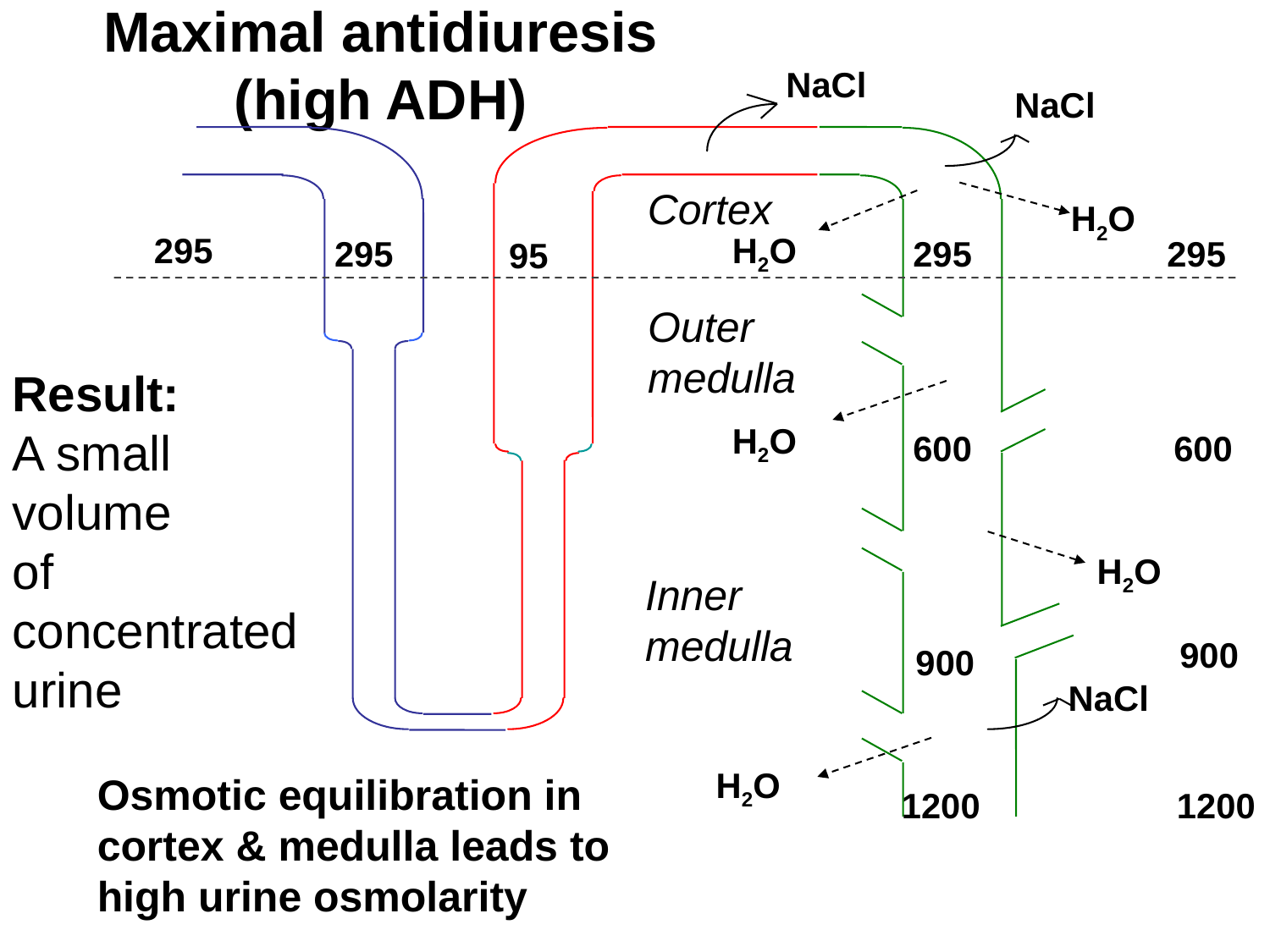

# Maximal antidiuresis (high ADH)
NaCl
NaCl

Cortex

H2O

H2O
295
295
295
295
 95

Outer
medulla

H2O
600
600

H2O

Inner
medulla

 900
900

NaCl

H2O

1200
Result:
A small
volume
of
concentrated
urine
Osmotic equilibration in cortex & medulla leads to high urine osmolarity
1200